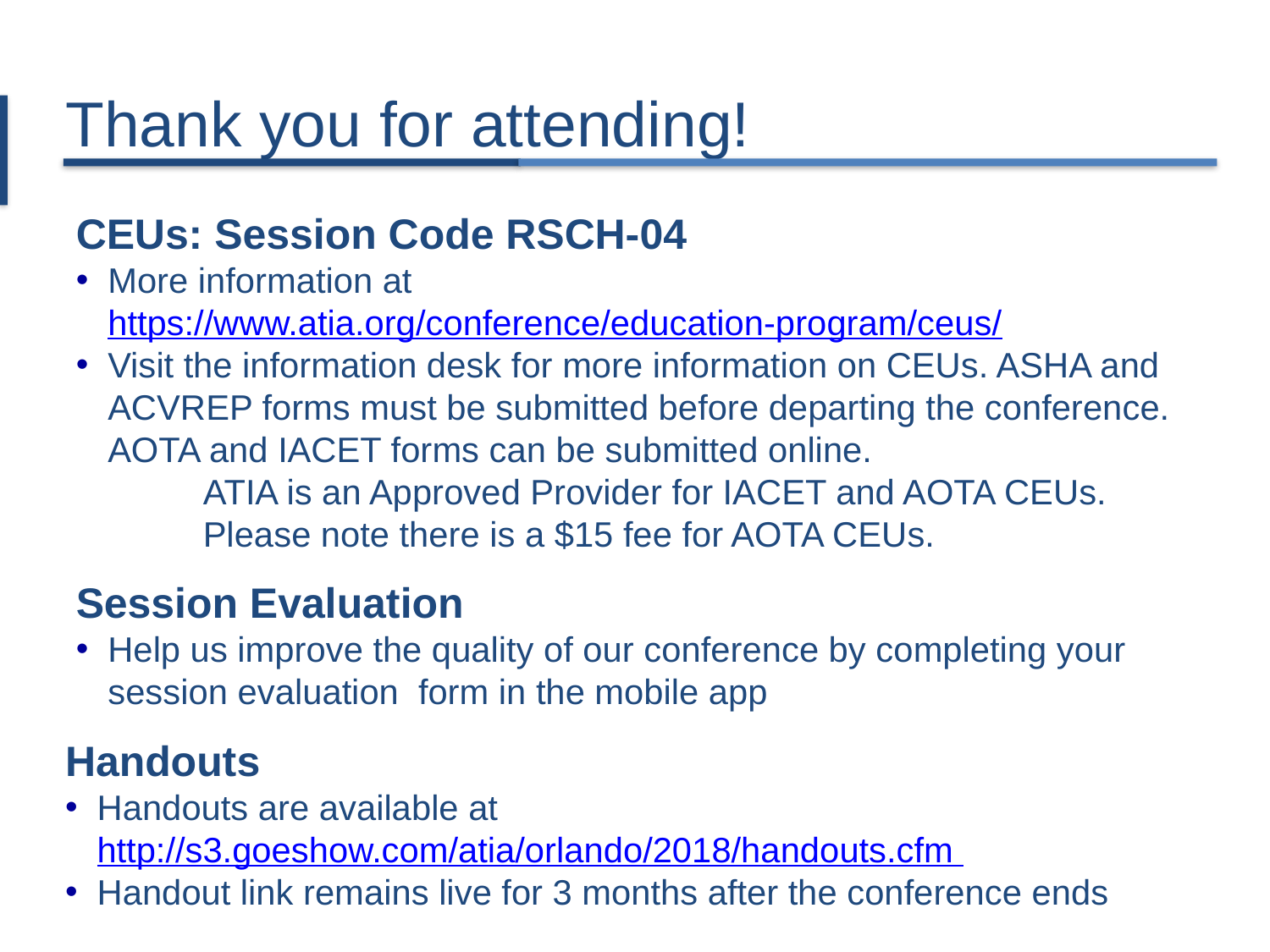

# Thank you for attending!

CEUs: Session Code RSCH-04
More information at
https://www.atia.org/conference/education-program/ceus/
Visit the information desk for more information on CEUs. ASHA and ACVREP forms must be submitted before departing the conference. AOTA and IACET forms can be submitted online.
ATIA is an Approved Provider for IACET and AOTA CEUs. Please note there is a $15 fee for AOTA CEUs.
Session Evaluation
Help us improve the quality of our conference by completing your session evaluation  form in the mobile app
Handouts
Handouts are available at http://s3.goeshow.com/atia/orlando/2018/handouts.cfm
Handout link remains live for 3 months after the conference ends